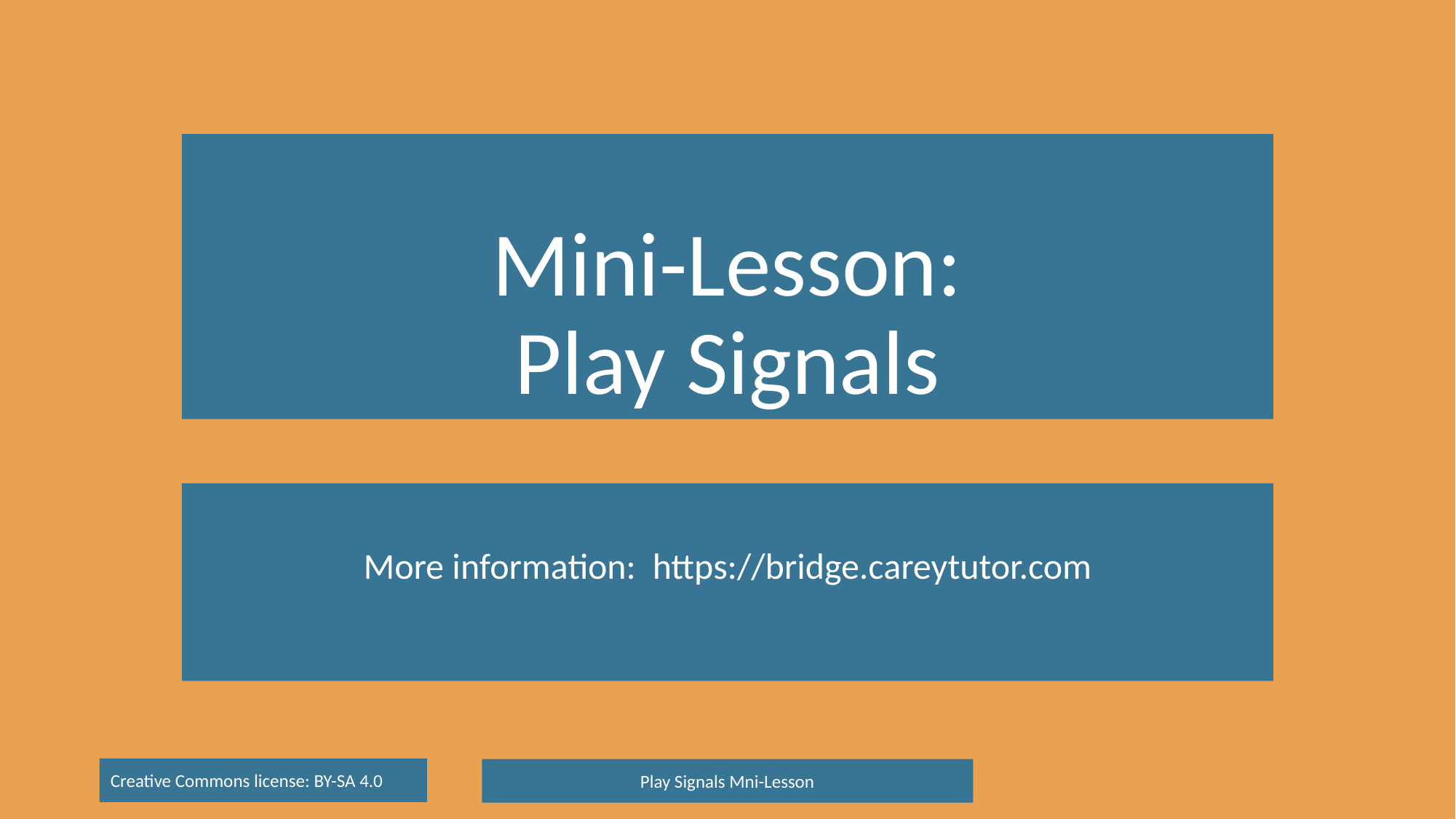

# Mini-Lesson: Play Signals

More information:  https://bridge.careytutor.com
Play Signals Mni-Lesson